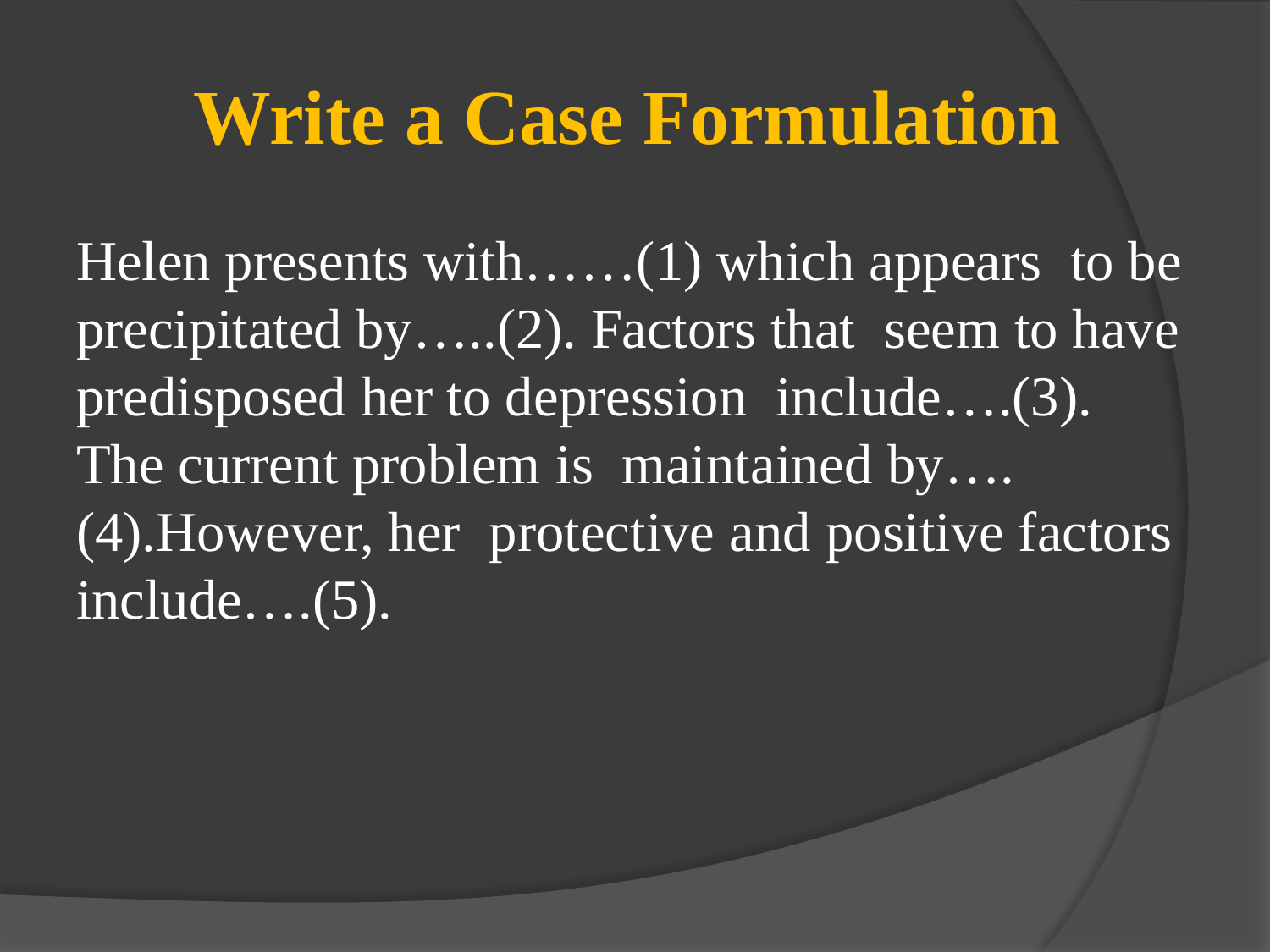

# Write a Case Formulation
Helen presents with……(1) which appears  to be precipitated by…..(2). Factors that  seem to have predisposed her to depression  include….(3). The current problem is  maintained by….(4).However, her  protective and positive factors include….(5).